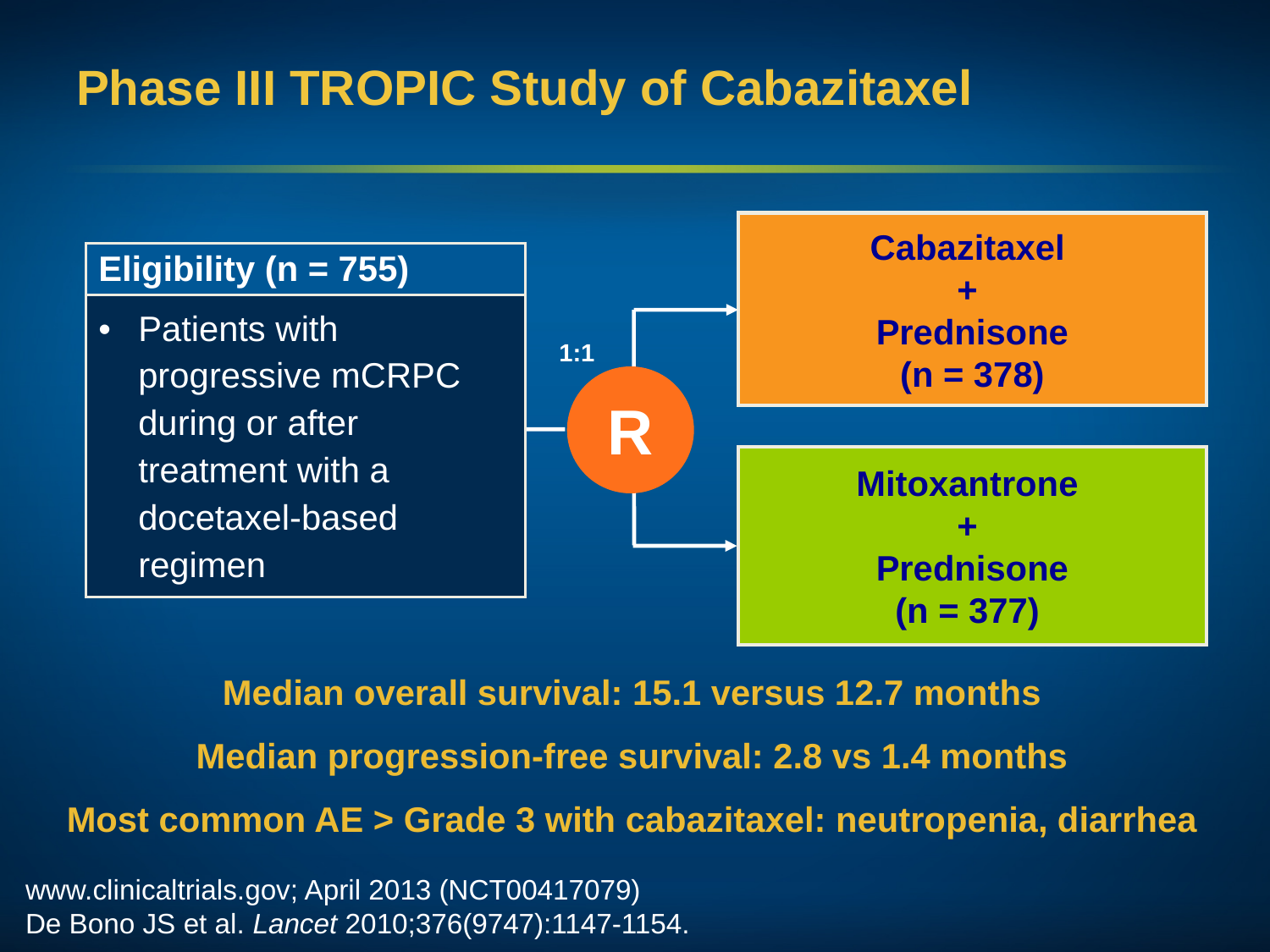

# Phase III TROPIC Study of Cabazitaxel
Cabazitaxel
+
Prednisone
(n = 378)
| Eligibility (n = 755) |
| --- |
| Patients with progressive mCRPC during or after treatment with a docetaxel-based regimen |

1:1
R

Mitoxantrone
+
Prednisone
(n = 377)

Median overall survival: 15.1 versus 12.7 months
Median progression-free survival: 2.8 vs 1.4 months
Most common AE > Grade 3 with cabazitaxel: neutropenia, diarrhea
www.clinicaltrials.gov; April 2013 (NCT00417079)
De Bono JS et al. Lancet 2010;376(9747):1147-1154.